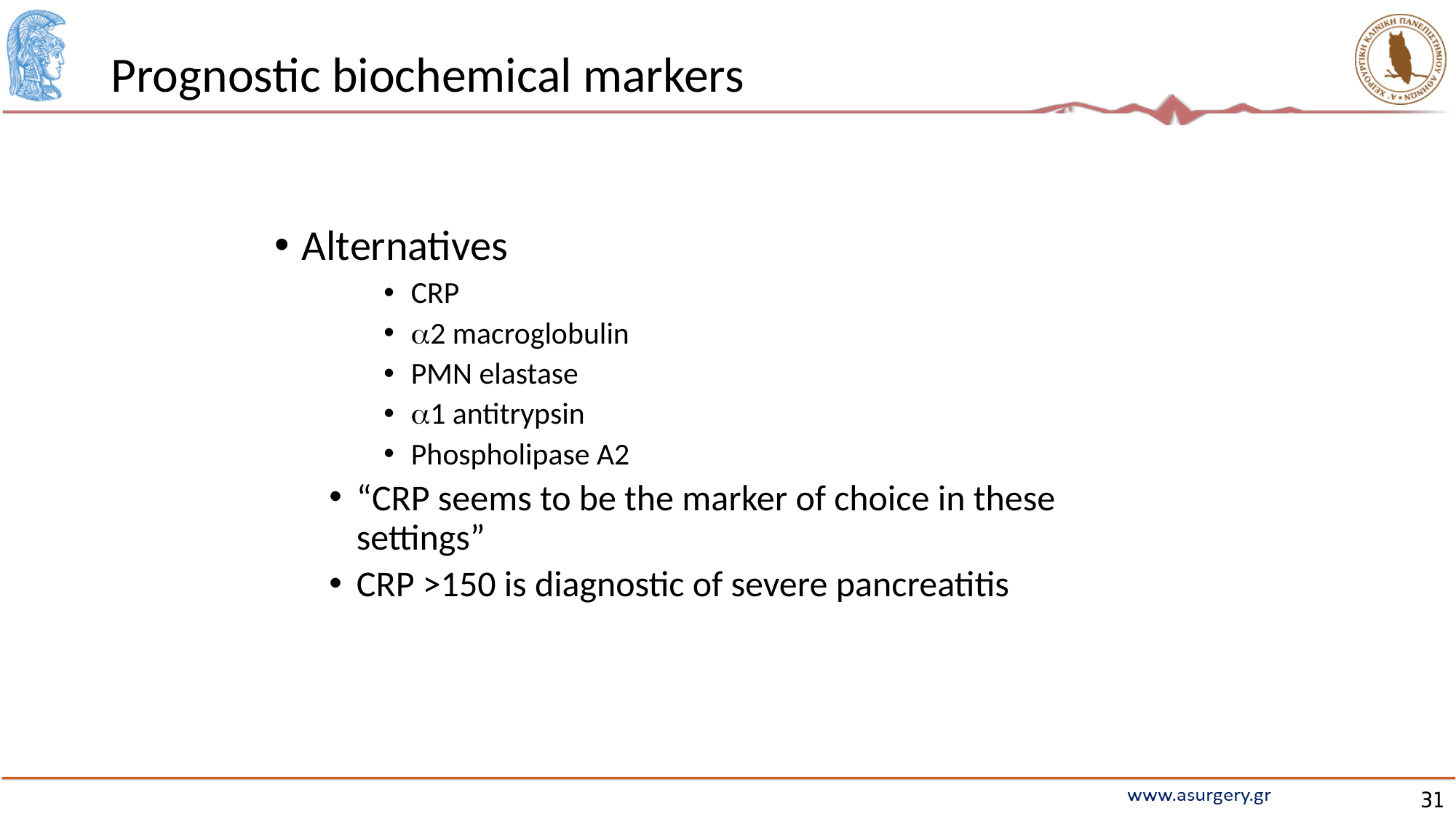

# Prognostic biochemical markers
Alternatives
CRP
α2 macroglobulin
PMN elastase
α1 antitrypsin
Phospholipase A2
“CRP seems to be the marker of choice in these settings”
CRP >150 is diagnostic of severe pancreatitis

31